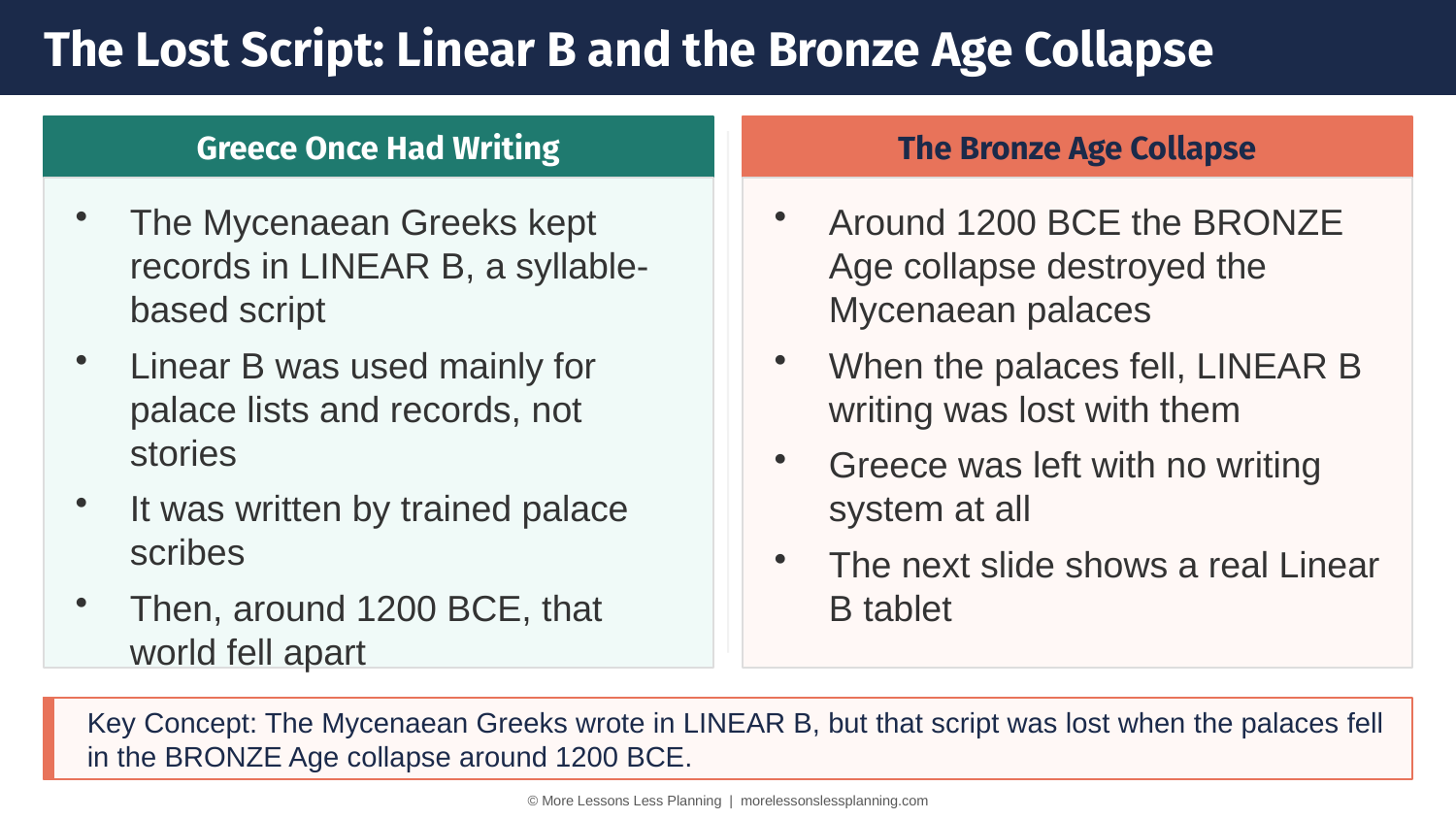

The Lost Script: Linear B and the Bronze Age Collapse

Greece Once Had Writing

The Bronze Age Collapse

The Mycenaean Greeks kept records in LINEAR B, a syllable-based script
Linear B was used mainly for palace lists and records, not stories
It was written by trained palace scribes
Then, around 1200 BCE, that world fell apart
Around 1200 BCE the BRONZE Age collapse destroyed the Mycenaean palaces
When the palaces fell, LINEAR B writing was lost with them
Greece was left with no writing system at all
The next slide shows a real Linear B tablet

Key Concept: The Mycenaean Greeks wrote in LINEAR B, but that script was lost when the palaces fell in the BRONZE Age collapse around 1200 BCE.
© More Lessons Less Planning  |  morelessonslessplanning.com